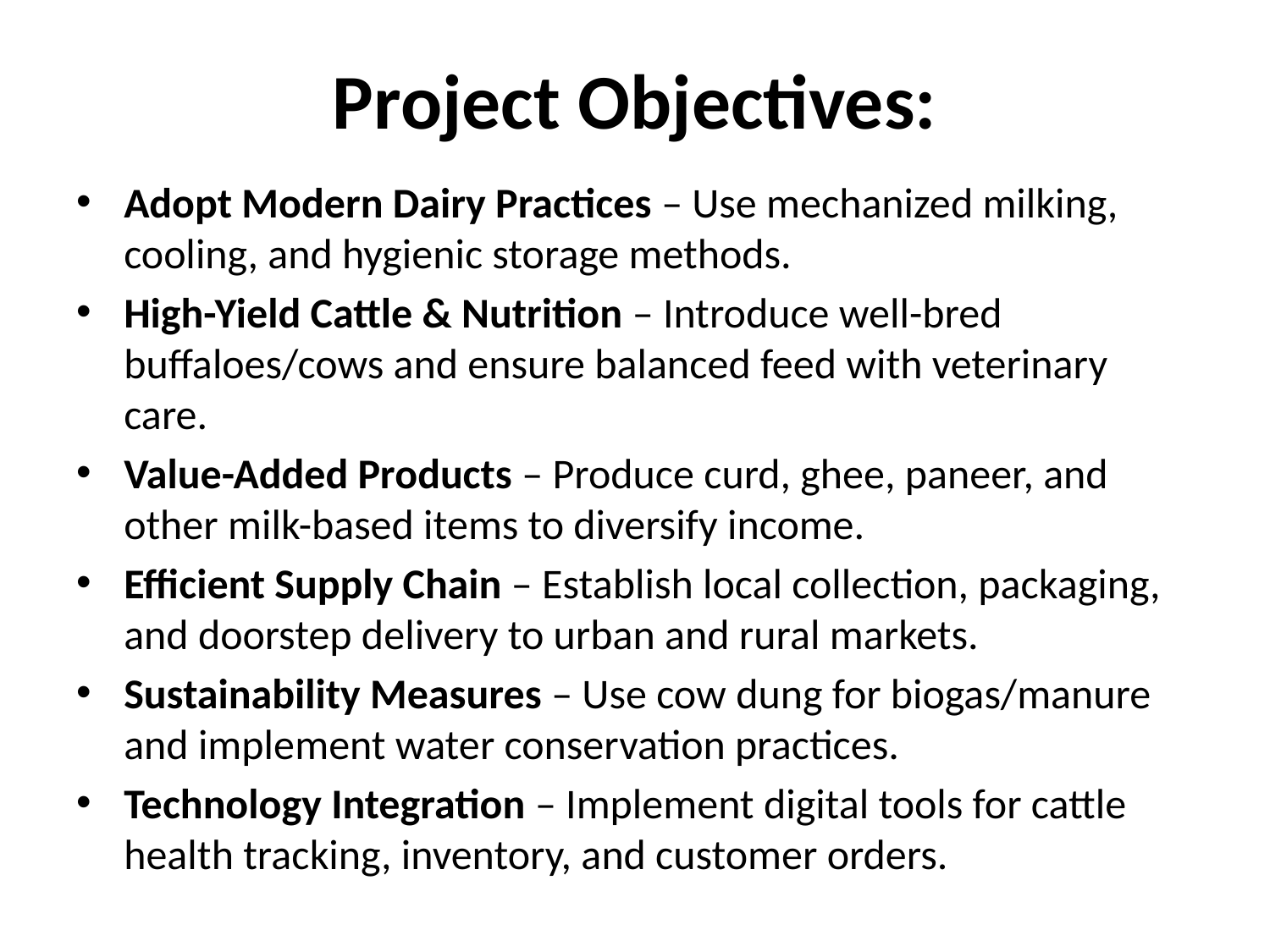

# Project Objectives:
Adopt Modern Dairy Practices – Use mechanized milking, cooling, and hygienic storage methods.
High-Yield Cattle & Nutrition – Introduce well-bred buffaloes/cows and ensure balanced feed with veterinary care.
Value-Added Products – Produce curd, ghee, paneer, and other milk-based items to diversify income.
Efficient Supply Chain – Establish local collection, packaging, and doorstep delivery to urban and rural markets.
Sustainability Measures – Use cow dung for biogas/manure and implement water conservation practices.
Technology Integration – Implement digital tools for cattle health tracking, inventory, and customer orders.